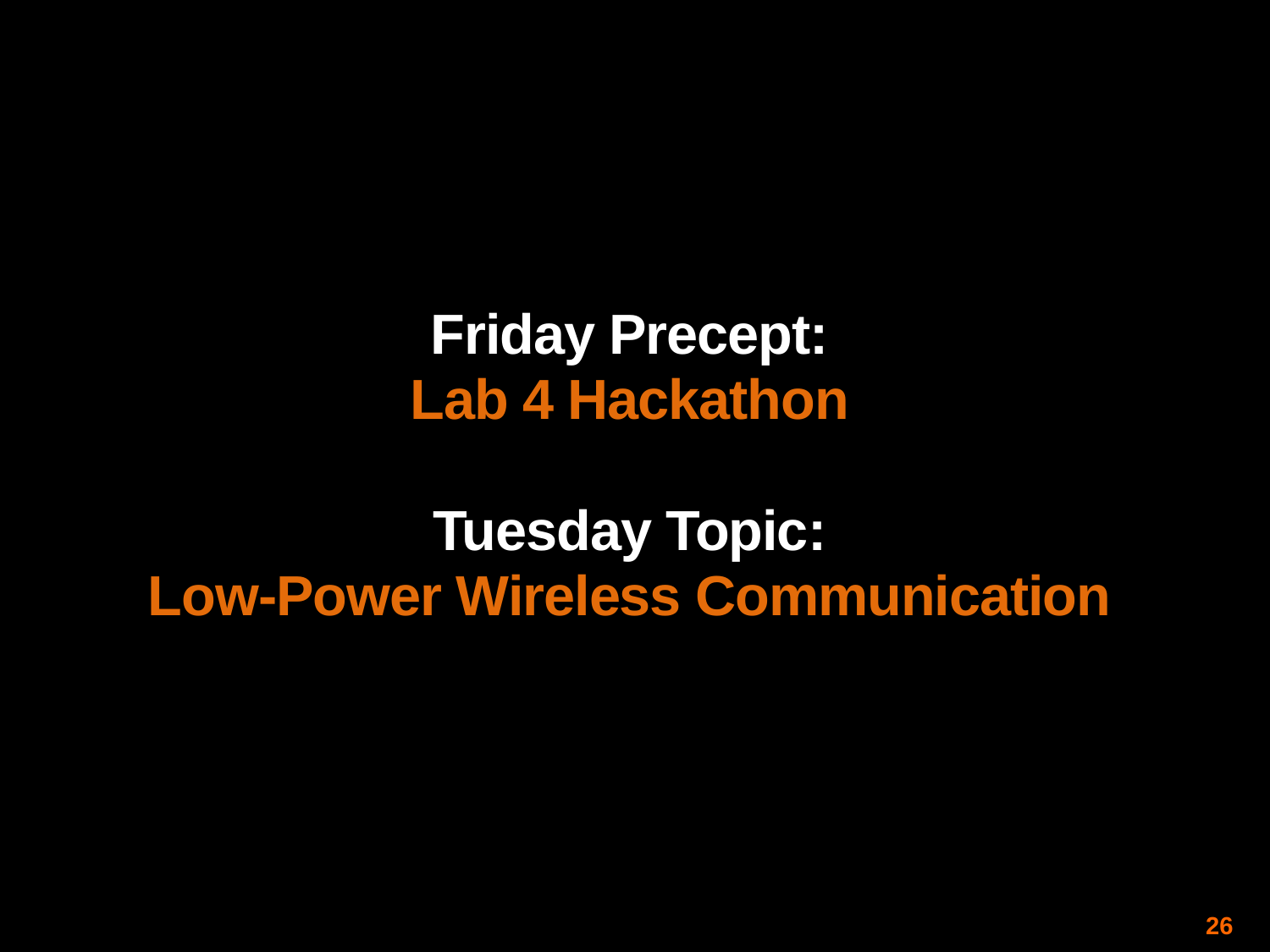

Friday Precept:
Lab 4 Hackathon

Tuesday Topic:
Low-Power Wireless Communication

26